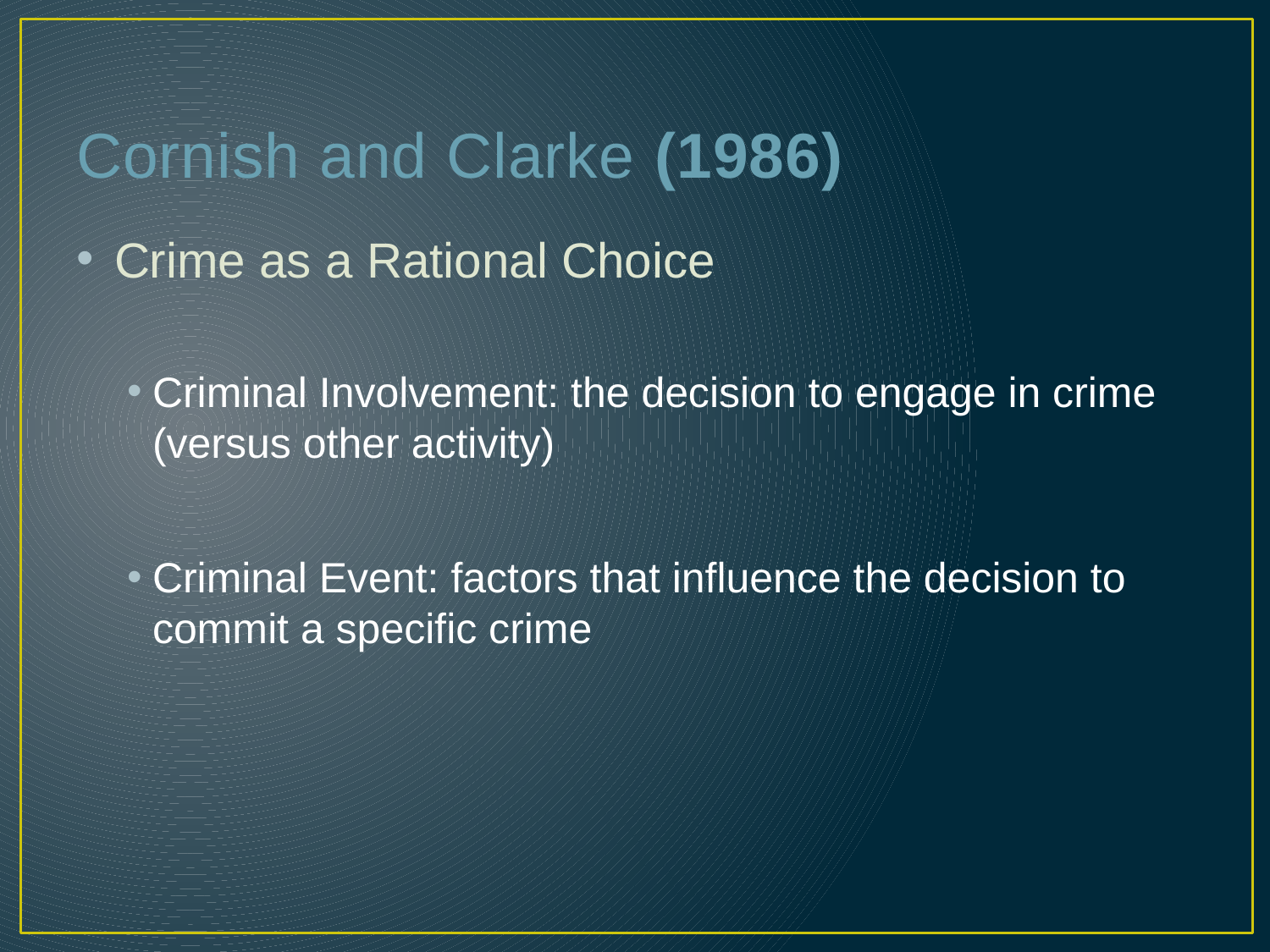

# Cornish and Clarke (1986)
Crime as a Rational Choice

Criminal Involvement: the decision to engage in crime (versus other activity)

Criminal Event: factors that influence the decision to commit a specific crime